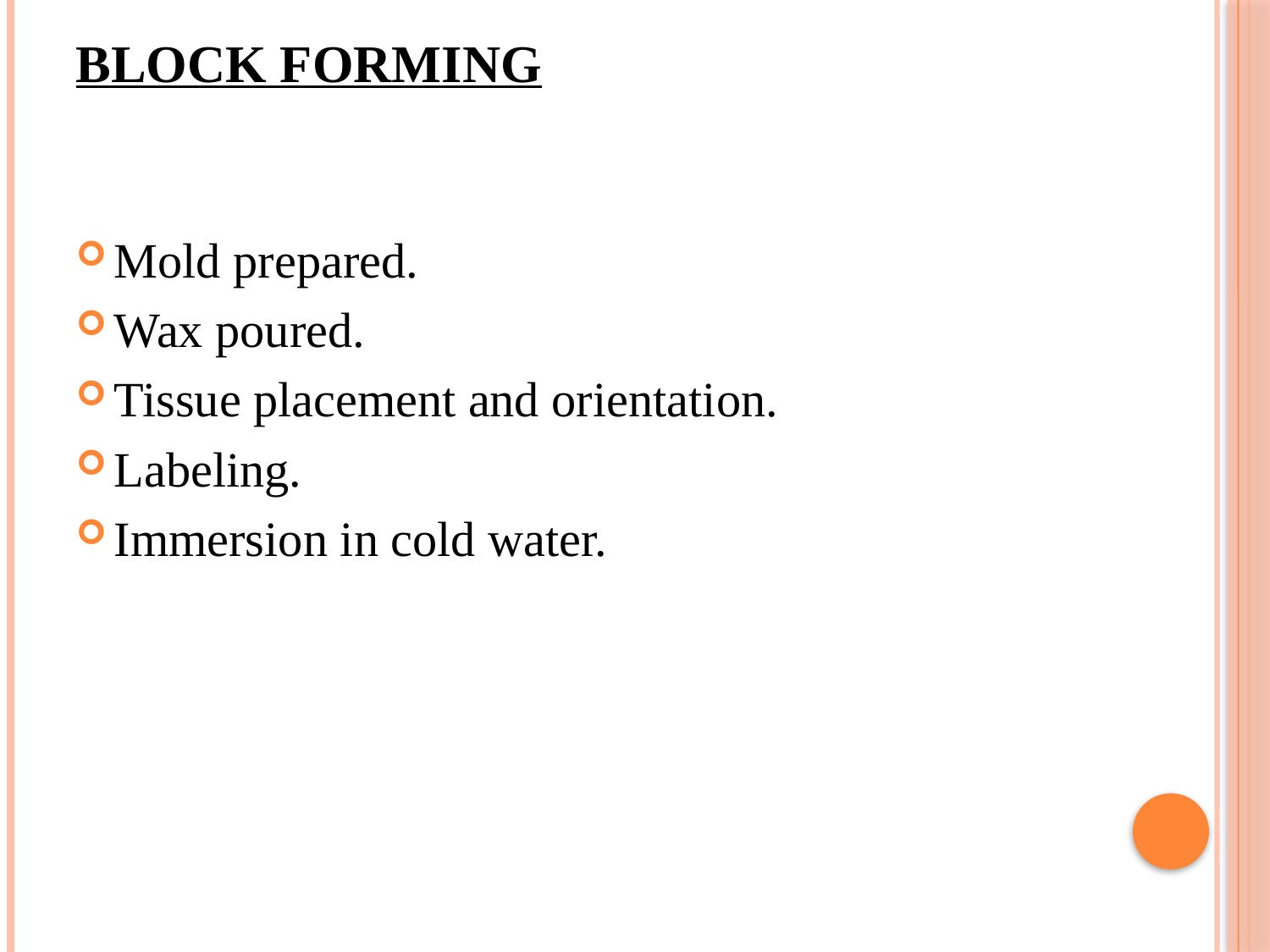

# BLOCK FORMING
Mold prepared.
Wax poured.
Tissue placement and orientation.
Labeling.
Immersion in cold water.